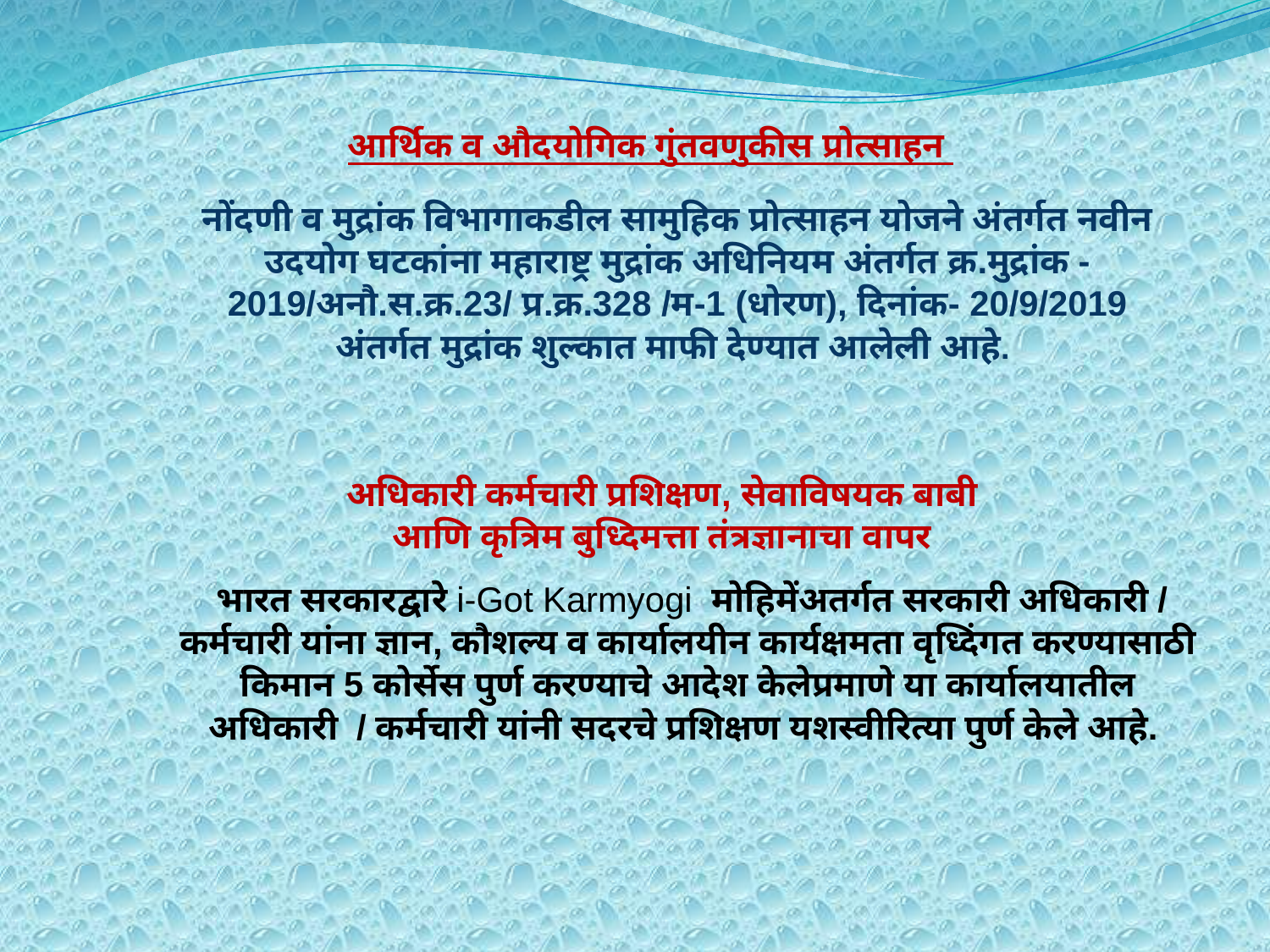

आर्थिक व औदयोगिक गुंतवणुकीस प्रोत्साहन
नोंदणी व मुद्रांक विभागाकडील सामुहिक प्रोत्साहन योजने अंतर्गत नवीन उदयोग घटकांना महाराष्ट्र मुद्रांक अधिनियम अंतर्गत क्र.मुद्रांक - 2019/अनौ.स.क्र.23/ प्र.क्र.328 /म-1 (धोरण), दिनांक- 20/9/2019 अंतर्गत मुद्रांक शुल्कात माफी देण्यात आलेली आहे.

अधिकारी कर्मचारी प्रशिक्षण, सेवाविषयक बाबी
आणि कृत्रिम बुध्दिमत्ता तंत्रज्ञानाचा वापर
 भारत सरकारद्वारे i-Got Karmyogi  मोहिमेंअतर्गत सरकारी अधिकारी / कर्मचारी यांना ज्ञान, कौशल्य व कार्यालयीन कार्यक्षमता वृध्दिंगत करण्यासाठी किमान 5 कोर्सेस पुर्ण करण्याचे आदेश केलेप्रमाणे या कार्यालयातील अधिकारी  / कर्मचारी यांनी सदरचे प्रशिक्षण यशस्वीरित्या पुर्ण केले आहे.